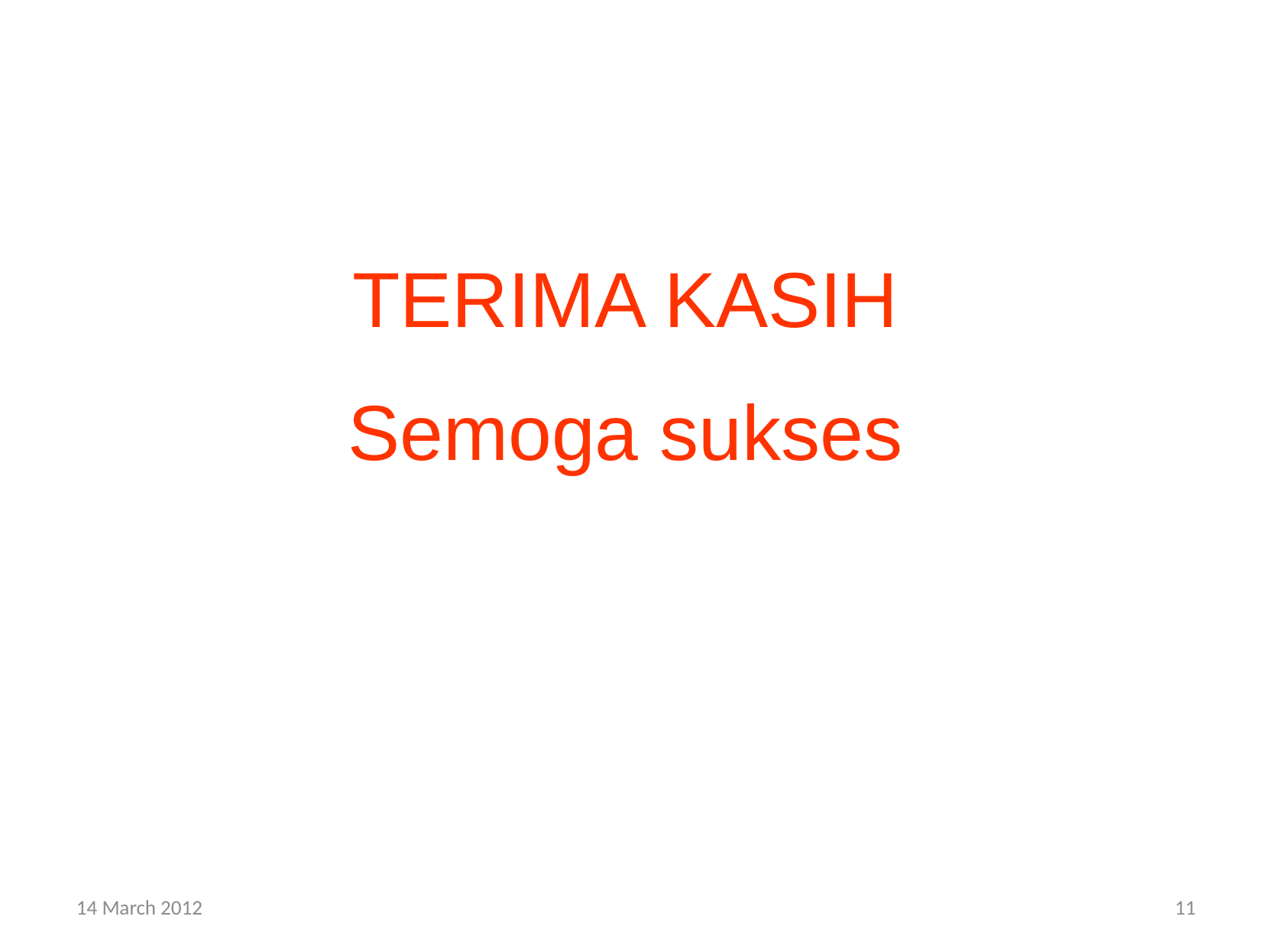

#
TERIMA KASIH
Semoga sukses

14 March 2012
11